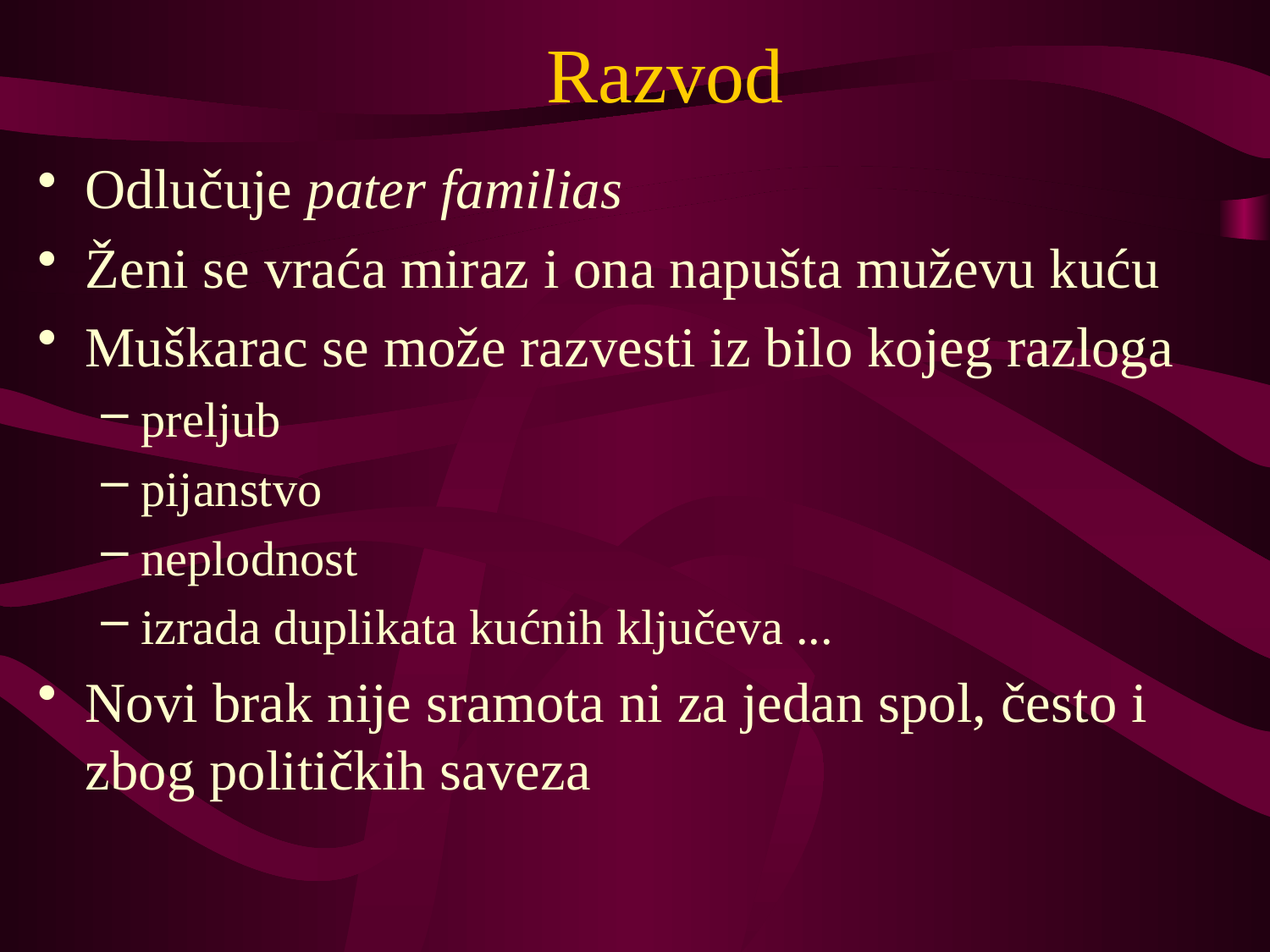

# Razvod
Odlučuje pater familias
Ženi se vraća miraz i ona napušta muževu kuću
Muškarac se može razvesti iz bilo kojeg razloga
preljub
pijanstvo
neplodnost
izrada duplikata kućnih ključeva ...
Novi brak nije sramota ni za jedan spol, često i zbog političkih saveza